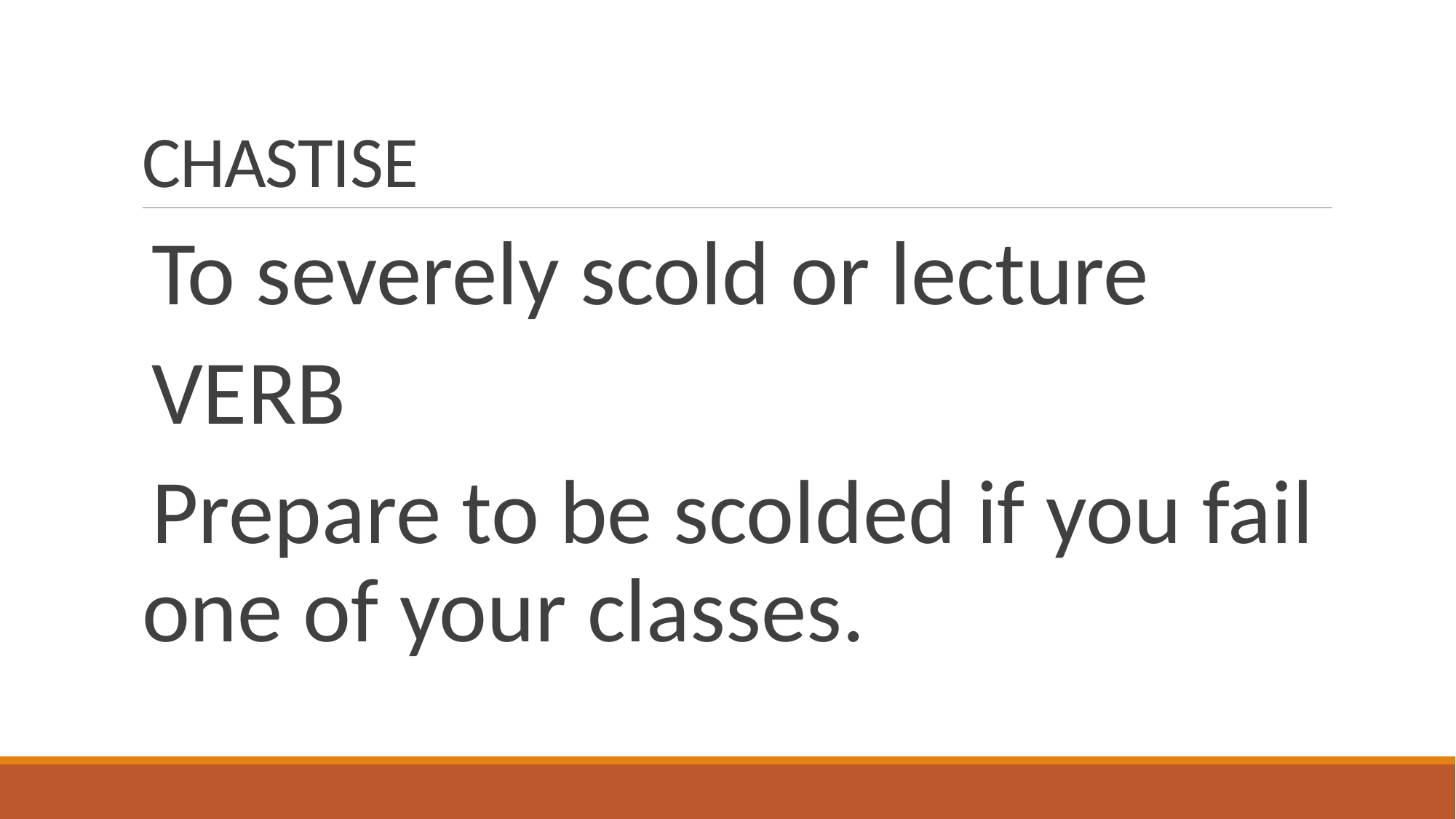

# CHASTISE
To severely scold or lecture
VERB
Prepare to be scolded if you fail one of your classes.